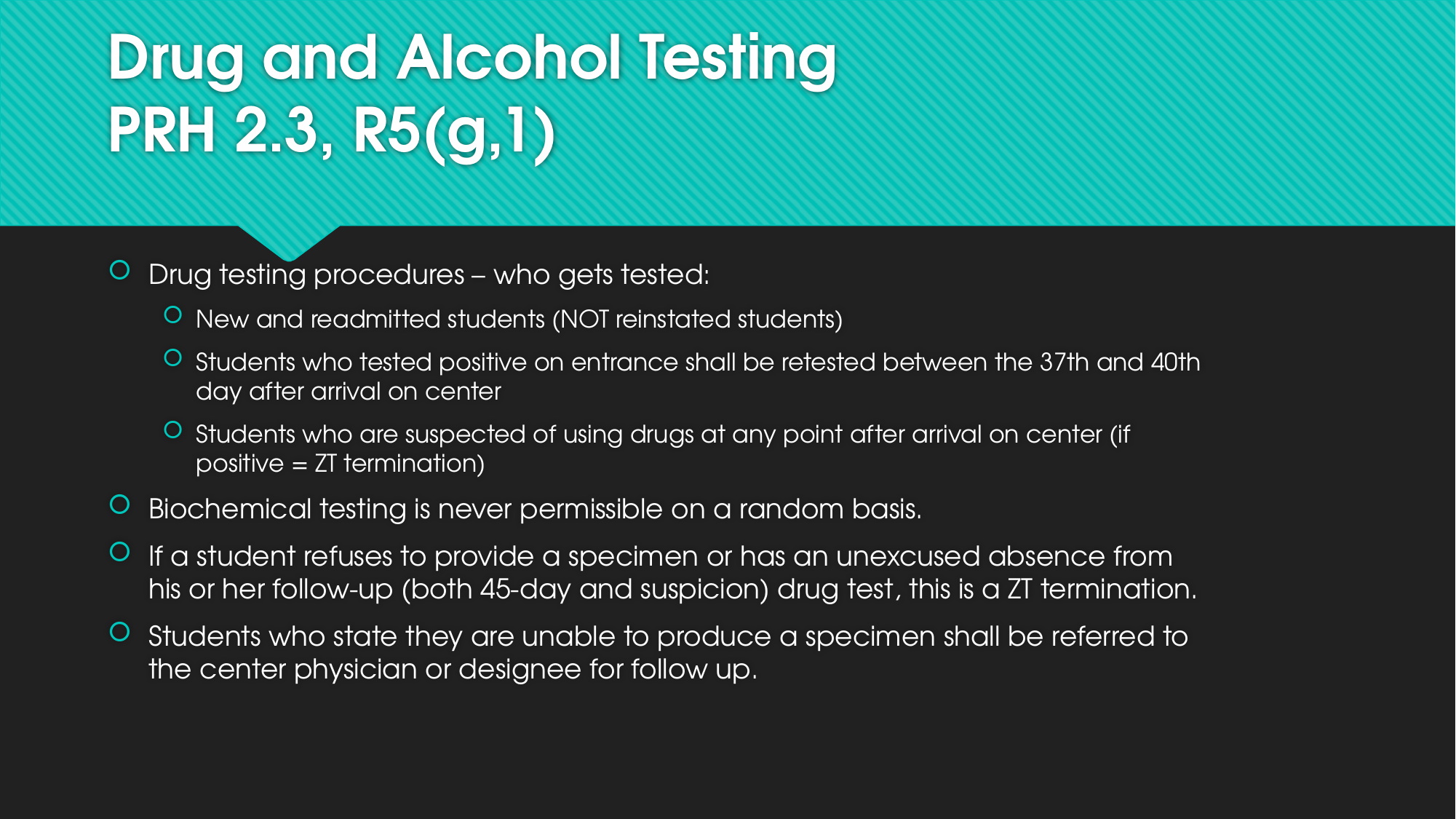

# Drug and Alcohol Testing PRH 2.3, R5(g,1)
Drug testing procedures – who gets tested:
New and readmitted students (NOT reinstated students)
Students who tested positive on entrance shall be retested between the 37th and 40th day after arrival on center
Students who are suspected of using drugs at any point after arrival on center (if positive = ZT termination)
Biochemical testing is never permissible on a random basis.
If a student refuses to provide a specimen or has an unexcused absence from his or her follow-up (both 45-day and suspicion) drug test, this is a ZT termination.
Students who state they are unable to produce a specimen shall be referred to the center physician or designee for follow up.